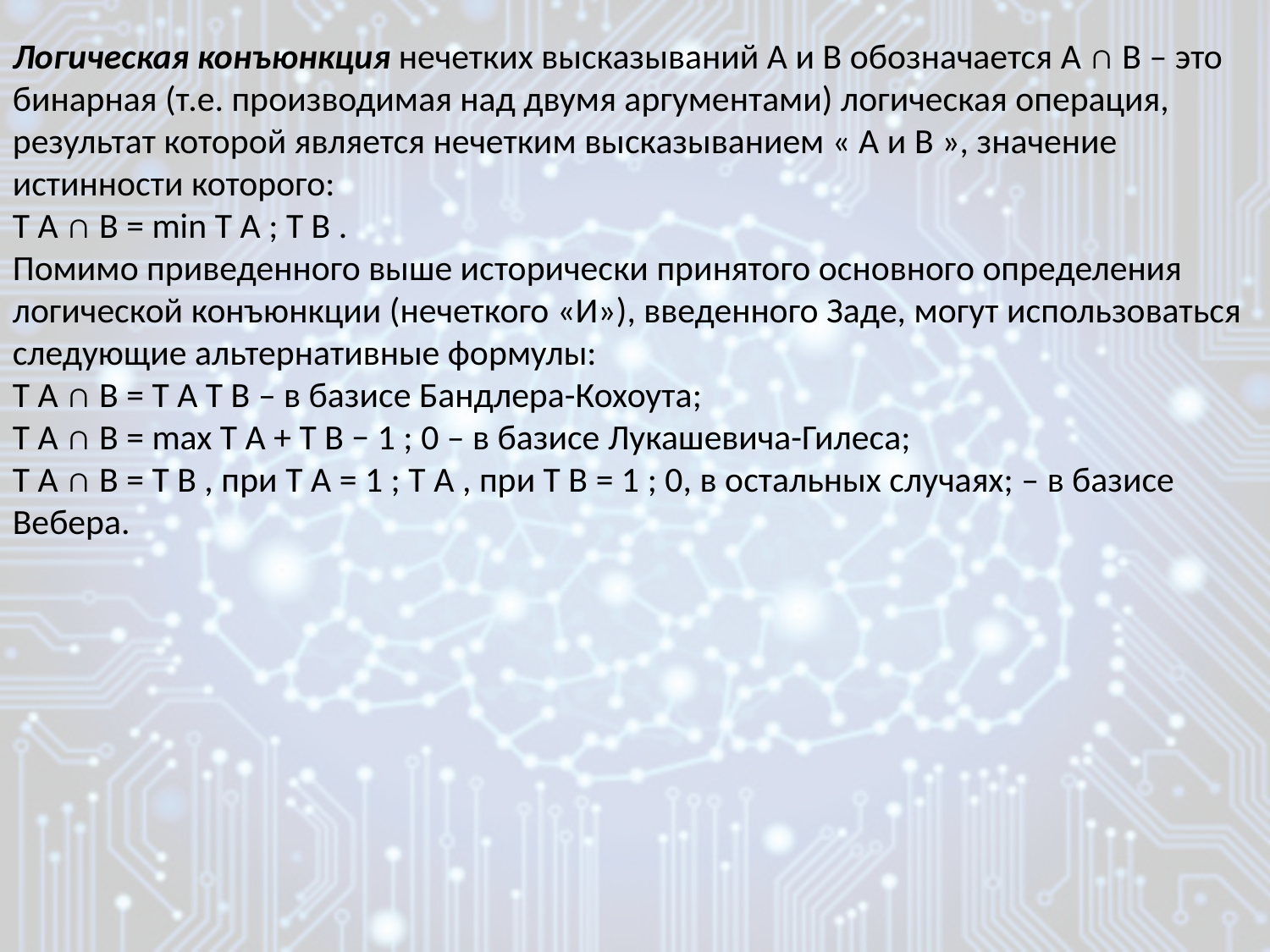

Логическая конъюнкция нечетких высказываний A и B обозначается A ∩ B – это бинарная (т.е. производимая над двумя аргументами) логическая операция, результат которой является нечетким высказыванием « A и B », значение истинности которого:
T A ∩ B = min T A ; T B .
Помимо приведенного выше исторически принятого основного определения логической конъюнкции (нечеткого «И»), введенного Заде, могут использоваться следующие альтернативные формулы:
T A ∩ B = T A T B – в базисе Бандлера-Кохоута;
T A ∩ B = max T A + T B − 1 ; 0 – в базисе Лукашевича-Гилеса;
T A ∩ B = T B , при T A = 1 ; T A , при T B = 1 ; 0, в остальных случаях; – в базисе Вебера.